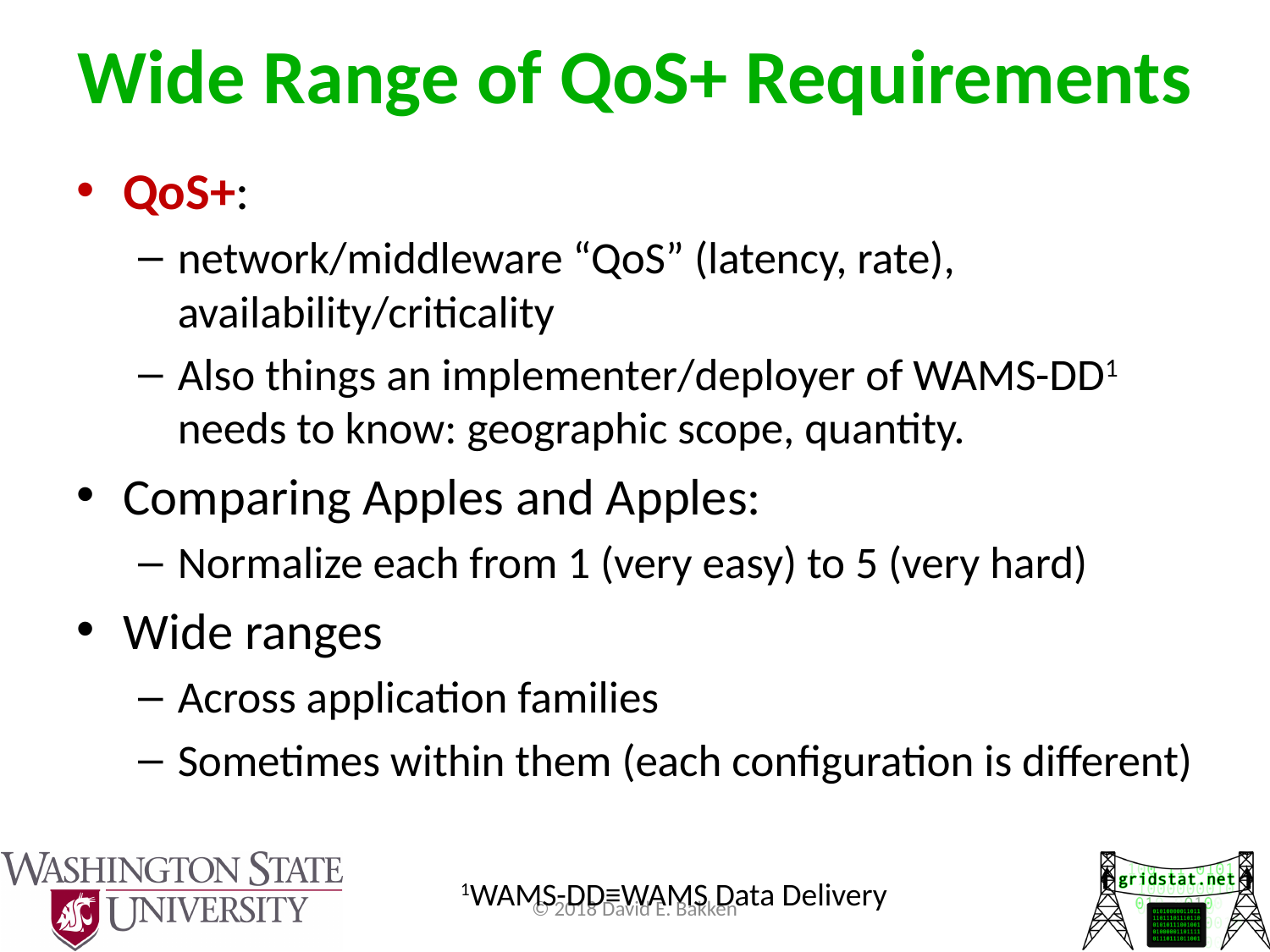

# Wide Range of QoS+ Requirements
QoS+:
network/middleware “QoS” (latency, rate), availability/criticality
Also things an implementer/deployer of WAMS-DD1 needs to know: geographic scope, quantity.
Comparing Apples and Apples:
Normalize each from 1 (very easy) to 5 (very hard)
Wide ranges
Across application families
Sometimes within them (each configuration is different)
1WAMS-DD≡WAMS Data Delivery
© 2018 David E. Bakken